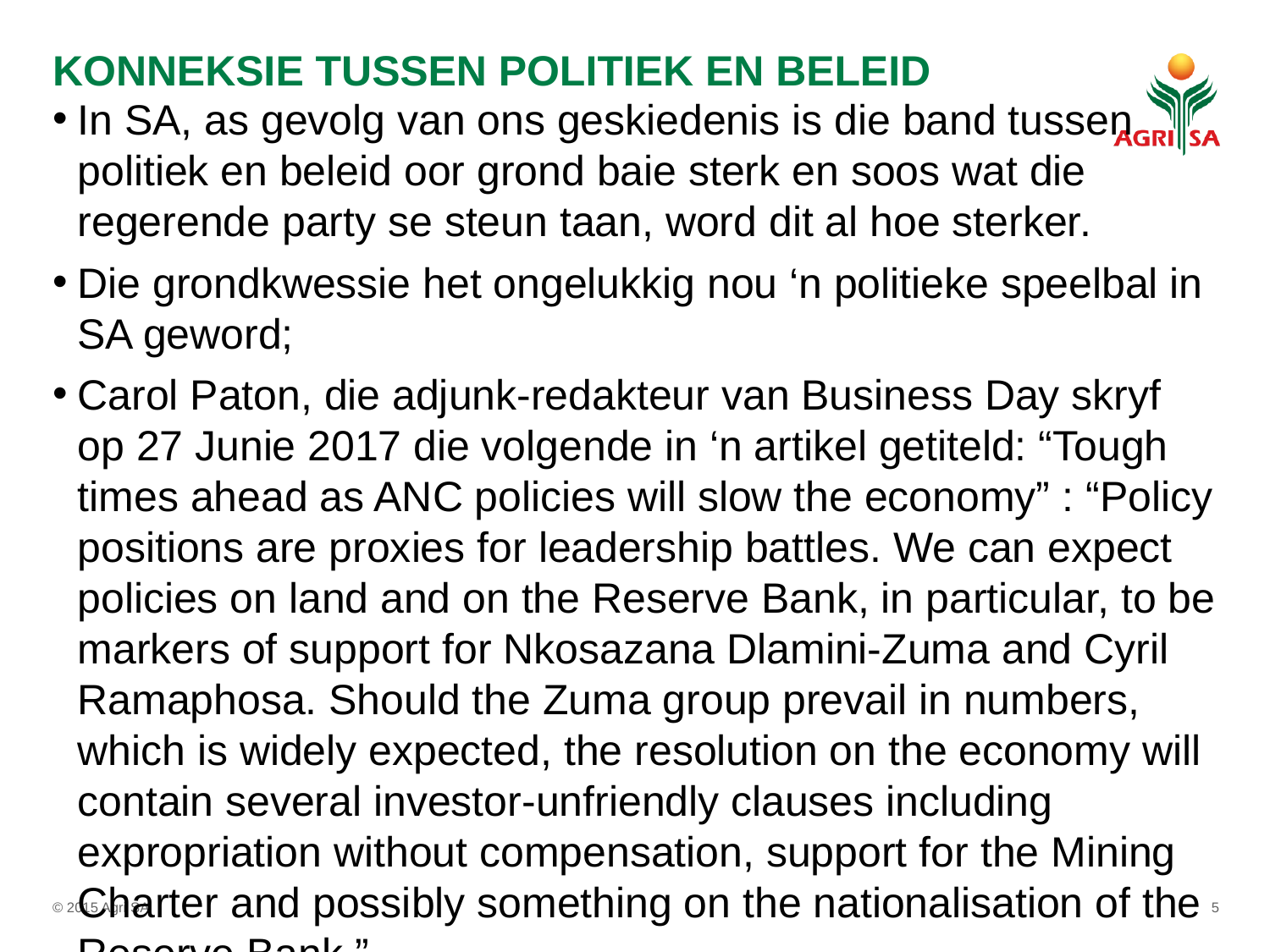

# KONNEKSIE TUSSEN POLITIEK EN BELEID
In SA, as gevolg van ons geskiedenis is die band tussen politiek en beleid oor grond baie sterk en soos wat die regerende party se steun taan, word dit al hoe sterker.
Die grondkwessie het ongelukkig nou ‘n politieke speelbal in SA geword;
Carol Paton, die adjunk-redakteur van Business Day skryf op 27 Junie 2017 die volgende in ‘n artikel getiteld: “Tough times ahead as ANC policies will slow the economy” : “Policy positions are proxies for leadership battles. We can expect policies on land and on the Reserve Bank, in particular, to be markers of support for Nkosazana Dlamini-Zuma and Cyril Ramaphosa. Should the Zuma group prevail in numbers, which is widely expected, the resolution on the economy will contain several investor-unfriendly clauses including expropriation without compensation, support for the Mining Charter and possibly something on the nationalisation of the Reserve Bank.”

© 2015 Agri SA
5